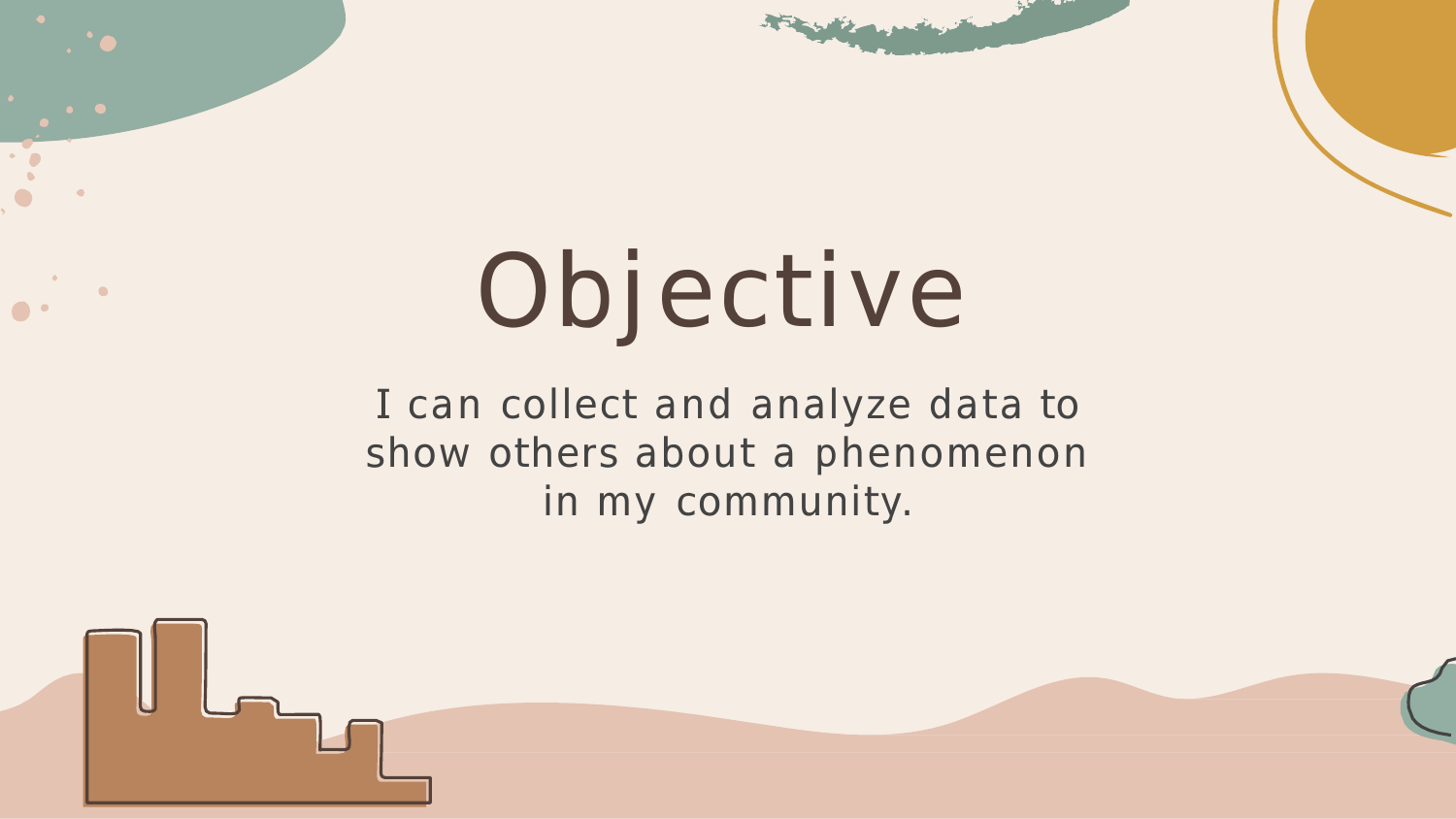

# Objective
I can collect and analyze data to show others about a phenomenon in my community.